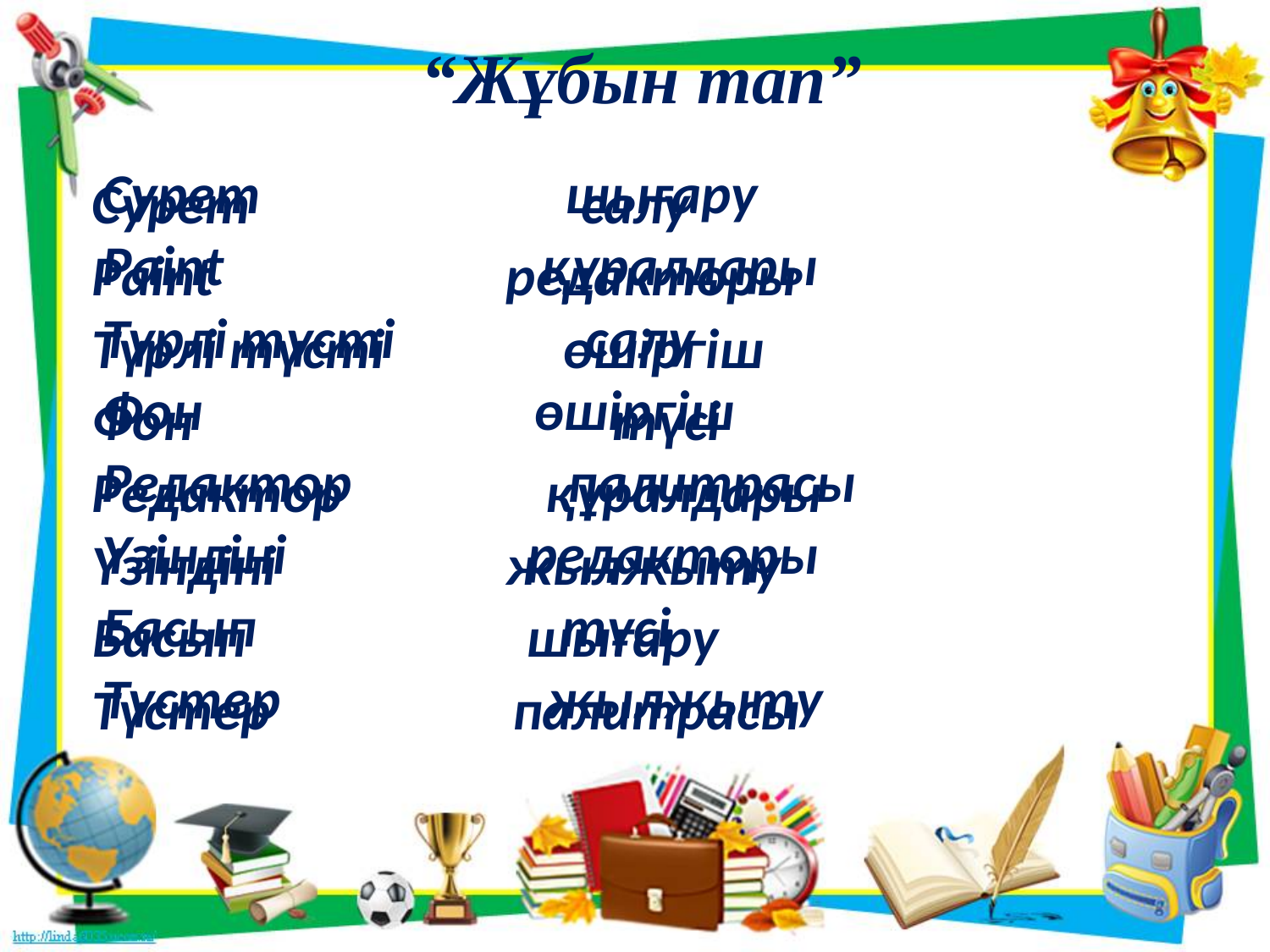

“Жұбын тап”
Сурет                        шығару
Paint                         құралдары
Түрлі түсті               салу
Фон                          өшіргіш
Редактор                 палитрасы
Үзіндіні                   редакторы
Басып                        түсі
Түстер                     жылжыту
Сурет                          салу
Paint                       редакторы
Түрлі түсті              өшіргіш
Фон                                 түсі
Редактор                құралдары
Үзіндіні                  жылжыту
Басып                      шығару
Түстер                   палитрасы